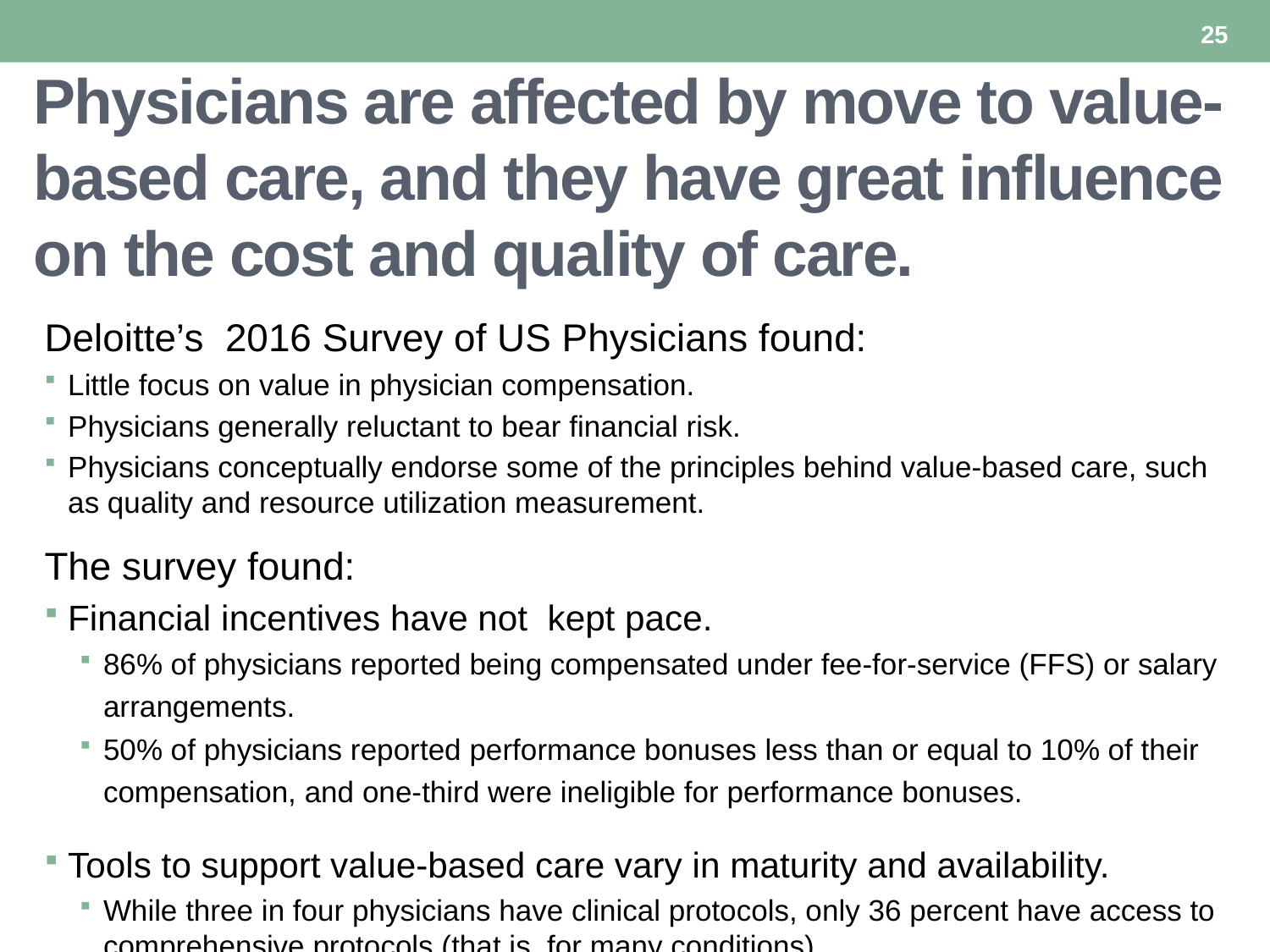

25
# Physicians are affected by move to value-based care, and they have great influence on the cost and quality of care.
Deloitte’s  2016 Survey of US Physicians found:
Little focus on value in physician compensation.
Physicians generally reluctant to bear financial risk.
Physicians conceptually endorse some of the principles behind value-based care, such as quality and resource utilization measurement.

The survey found:
Financial incentives have not  kept pace.
86% of physicians reported being compensated under fee-for-service (FFS) or salary arrangements.
50% of physicians reported performance bonuses less than or equal to 10% of their compensation, and one-third were ineligible for performance bonuses.

Tools to support value-based care vary in maturity and availability.
While three in four physicians have clinical protocols, only 36 percent have access to comprehensive protocols (that is, for many conditions).
Only 20 percent of physicians receive data on care costs.